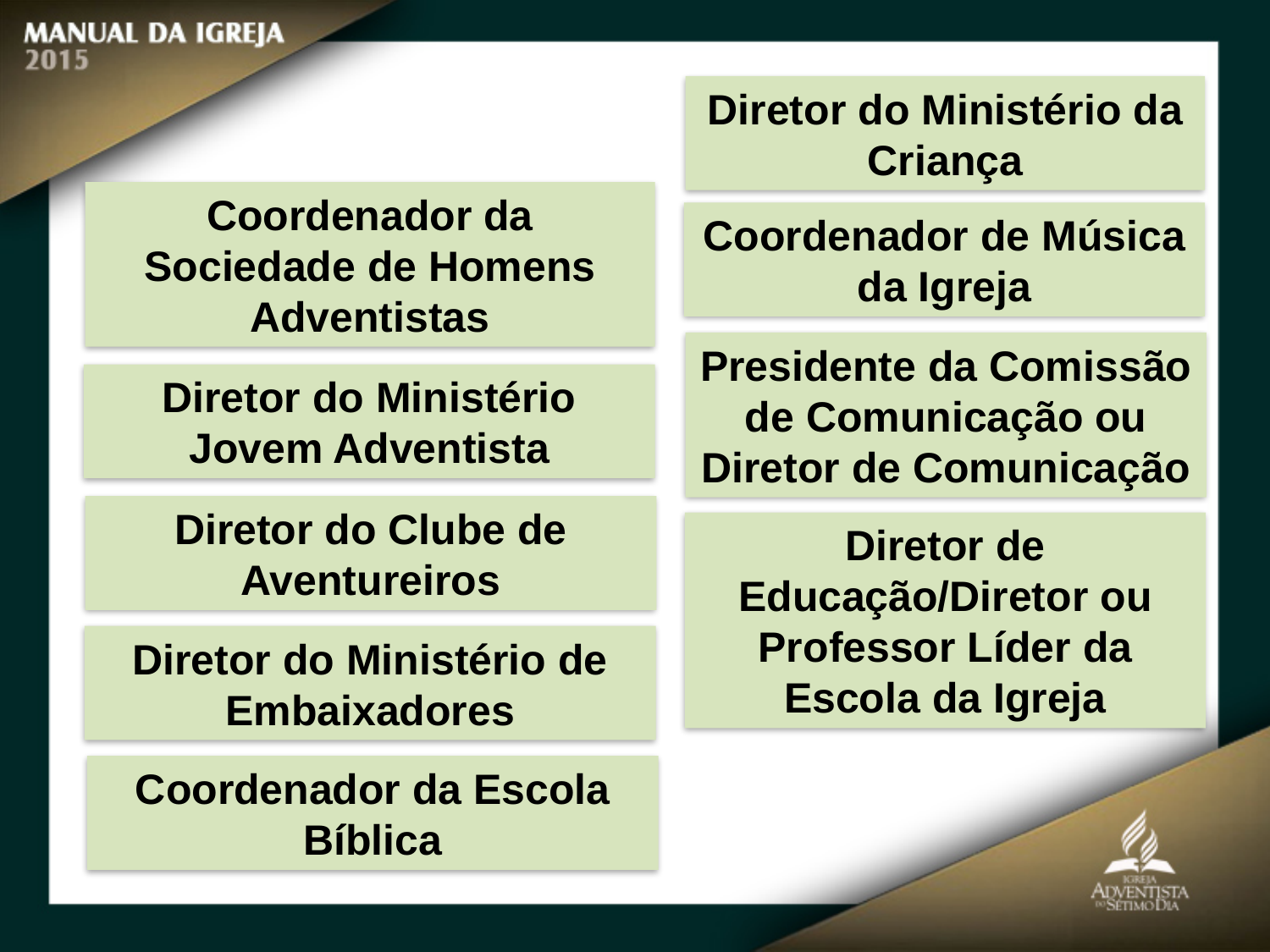

Diretor do Ministério da Criança
Coordenador da Sociedade de Homens Adventistas
Coordenador de Música da Igreja
Presidente da Comissão de Comunicação ou Diretor de Comunicação
Diretor do Ministério Jovem Adventista
Diretor do Clube de Aventureiros
Diretor de Educação/Diretor ou Professor Líder da Escola da Igreja
Diretor do Ministério de Embaixadores
Coordenador da Escola Bíblica